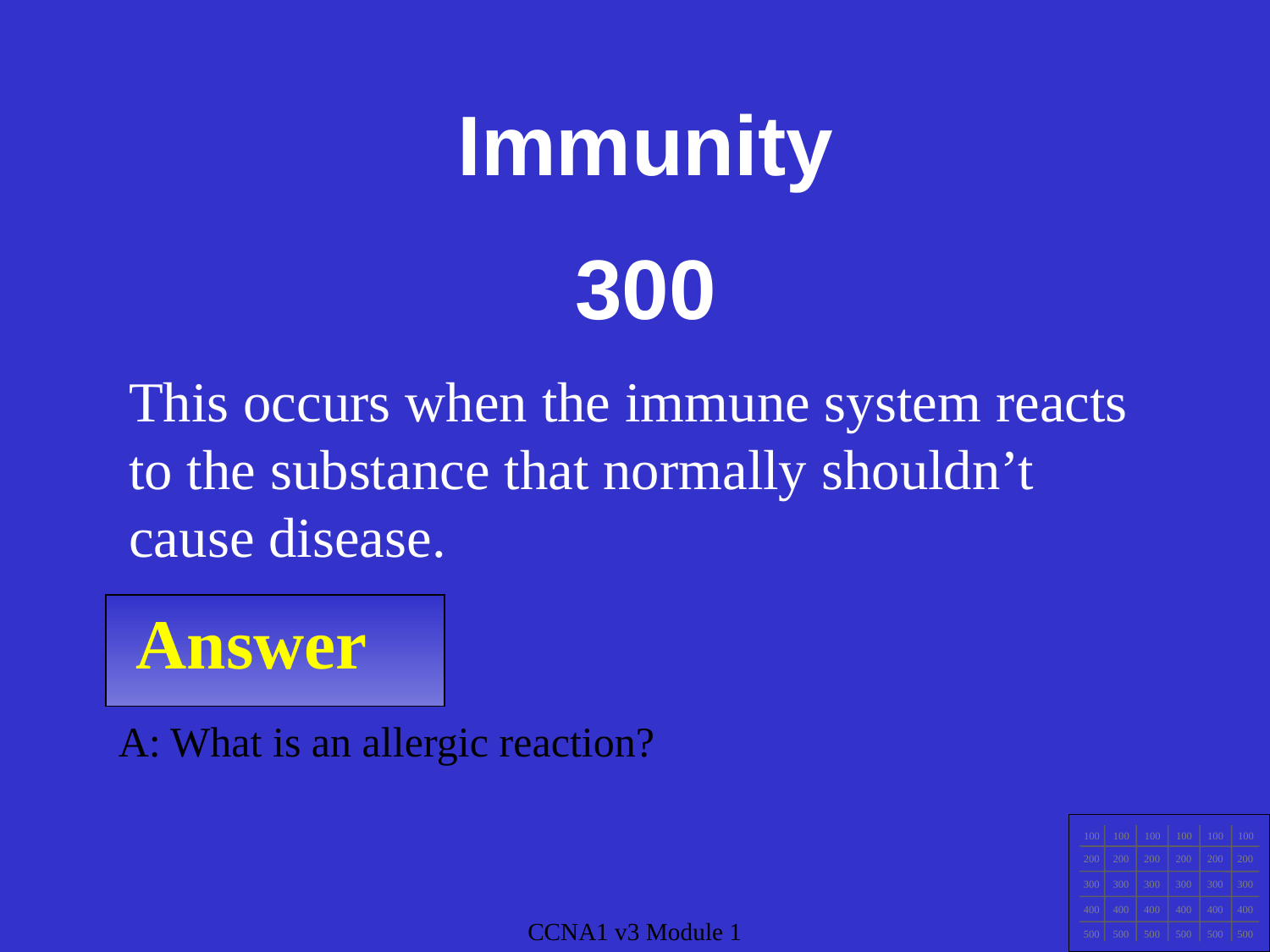

Immunity
300
This occurs when the immune system reacts to the substance that normally shouldn’t cause disease.
Answer

A: What is an allergic reaction?

100
100
100
100
100
100

200
200
200
200
200
200

300
300
300
300
300
300

400
400
400
400
400
400

500
500
500
500
500
500

CCNA1 v3 Module 1
CCNA1 v3 Module 1